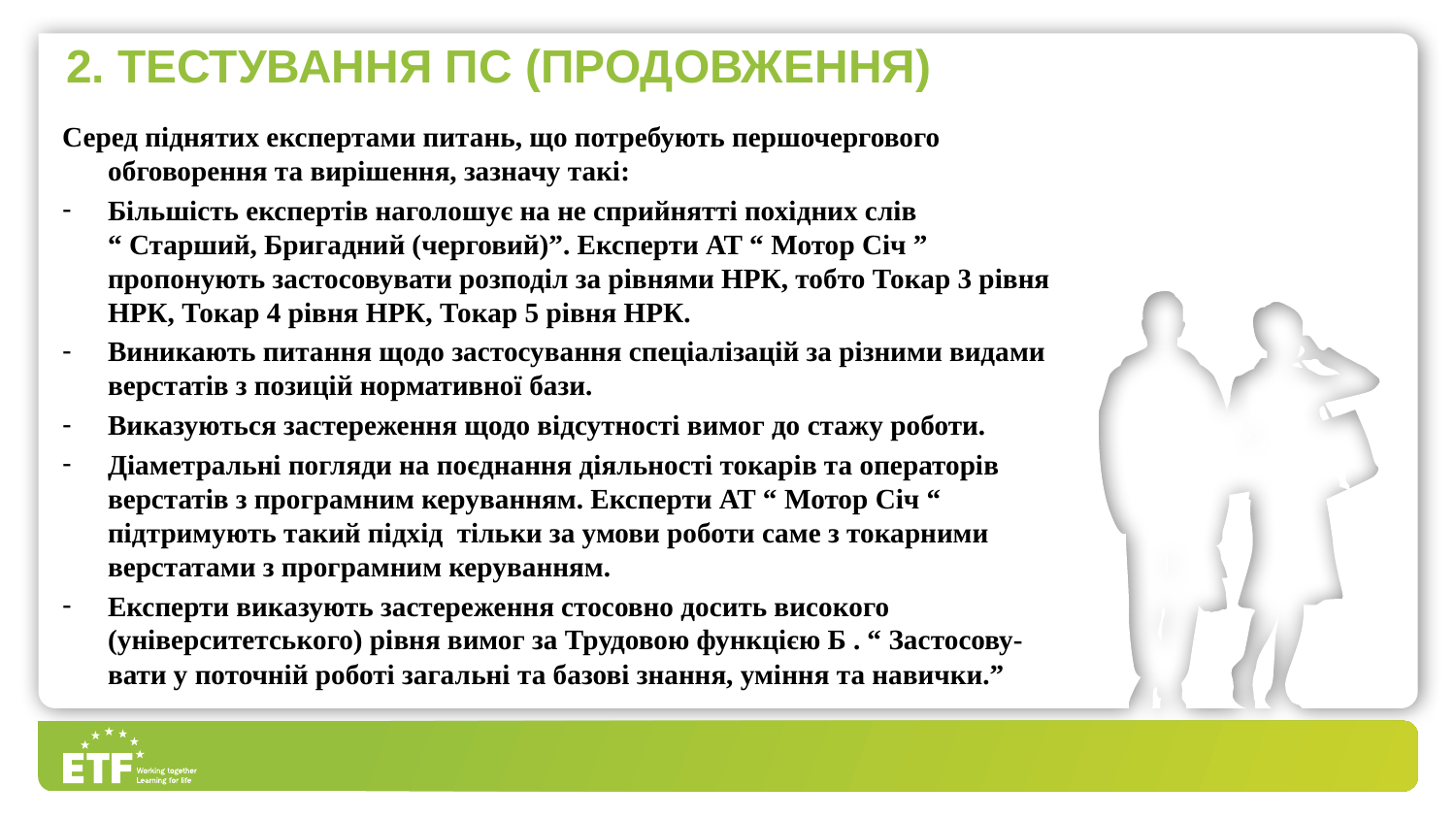

# 2. Тестування ПС (продовження)
Серед піднятих експертами питань, що потребують першочергового обговорення та вирішення, зазначу такі:
Більшість експертів наголошує на не сприйнятті похідних слів                    “ Старший, Бригадний (черговий)”. Експерти АТ “ Мотор Січ ” пропонують застосовувати розподіл за рівнями НРК, тобто Токар 3 рівня НРК, Токар 4 рівня НРК, Токар 5 рівня НРК.
Виникають питання щодо застосування спеціалізацій за різними видами верстатів з позицій нормативної бази.
Виказуються застереження щодо відсутності вимог до стажу роботи.
Діаметральні погляди на поєднання діяльності токарів та операторів верстатів з програмним керуванням. Експерти АТ “ Мотор Січ “ підтримують такий підхід  тільки за умови роботи саме з токарними верстатами з програмним керуванням.
Експерти виказують застереження стосовно досить високого (університетського) рівня вимог за Трудовою функцією Б . “ Застосову-вати у поточній роботі загальні та базові знання, уміння та навички.”